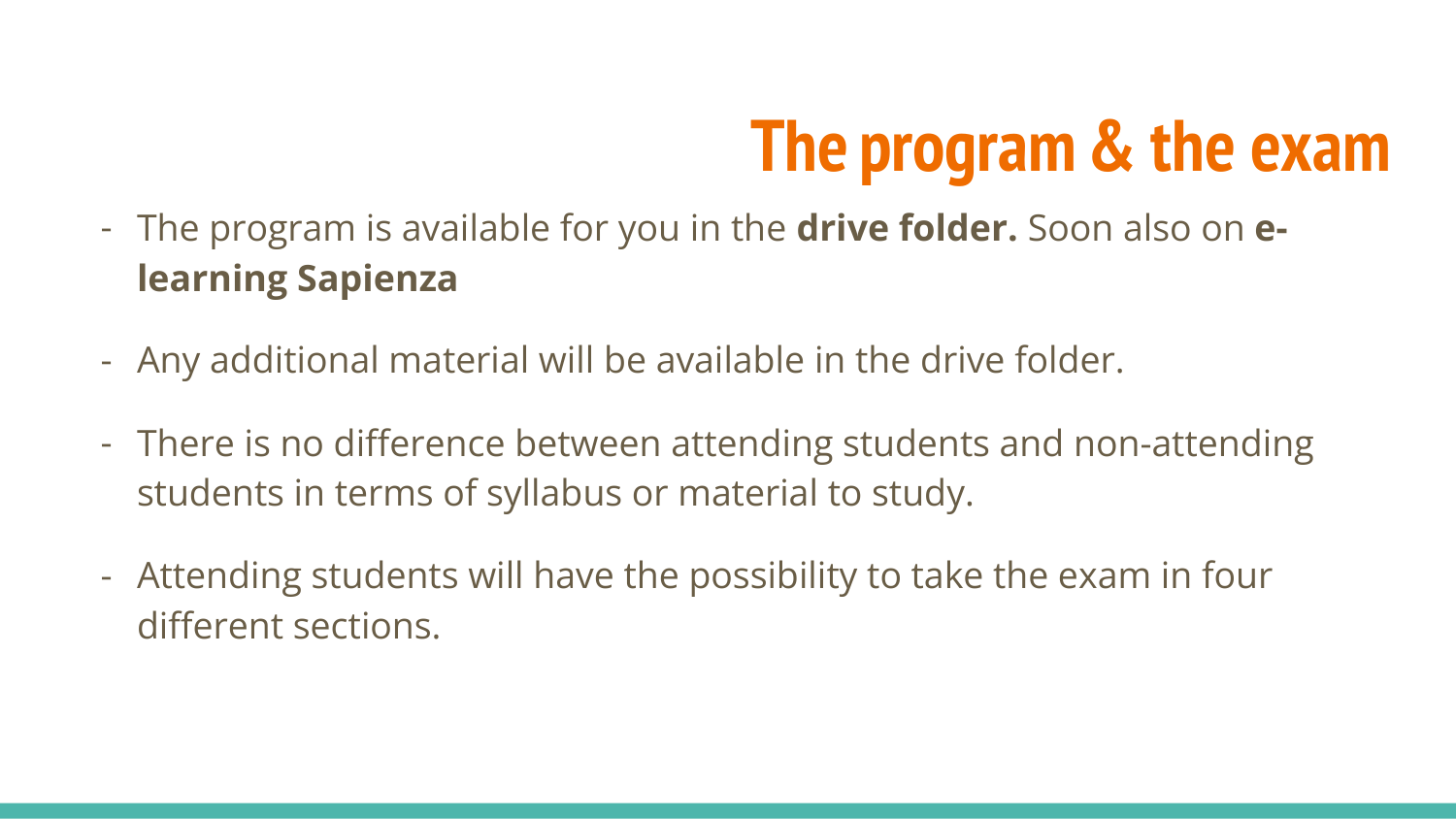

# The program & the exam

The program is available for you in the drive folder. Soon also on e-learning Sapienza
Any additional material will be available in the drive folder.
There is no difference between attending students and non-attending students in terms of syllabus or material to study.
Attending students will have the possibility to take the exam in four different sections.